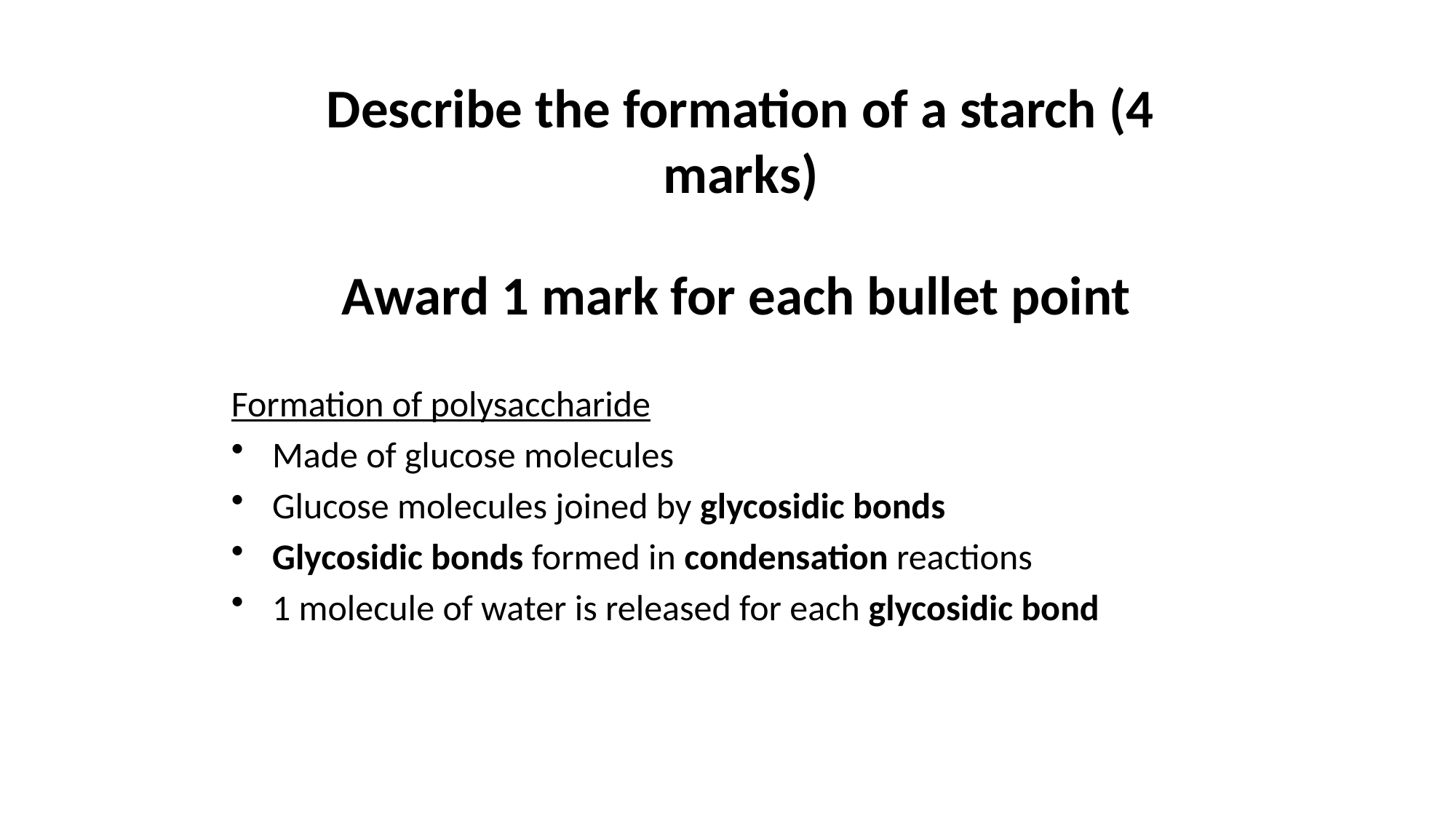

Describe the formation of a starch (4 marks)
Award 1 mark for each bullet point
Formation of polysaccharide
Made of glucose molecules
Glucose molecules joined by glycosidic bonds
Glycosidic bonds formed in condensation reactions
1 molecule of water is released for each glycosidic bond